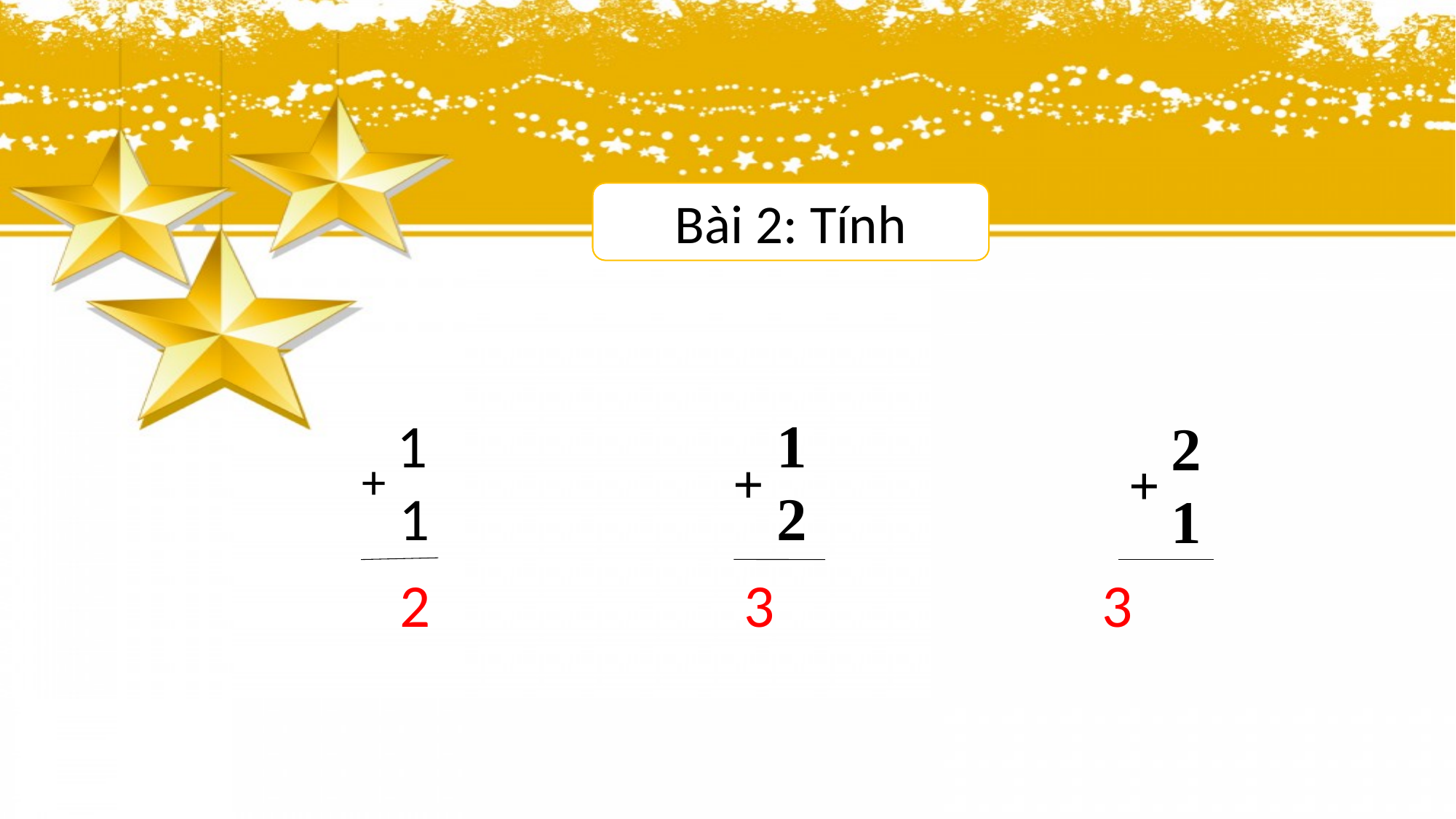

Bài 2: Tính
  1
  1
1
2
2
1
+
+
+
2                       3                        3